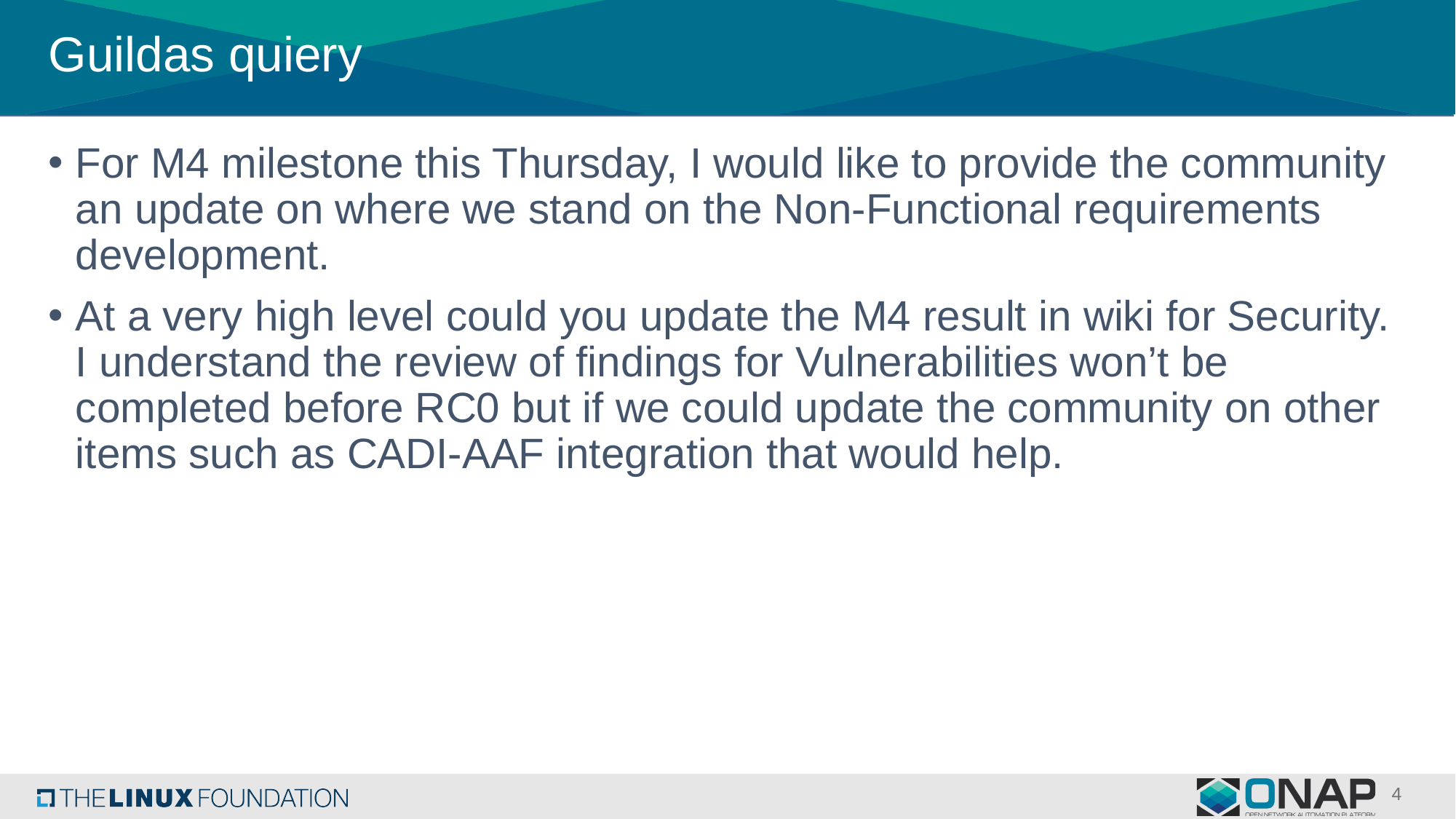

# Guildas quiery
For M4 milestone this Thursday, I would like to provide the community an update on where we stand on the Non-Functional requirements development.
At a very high level could you update the M4 result in wiki for Security. I understand the review of findings for Vulnerabilities won’t be completed before RC0 but if we could update the community on other items such as CADI-AAF integration that would help.

4